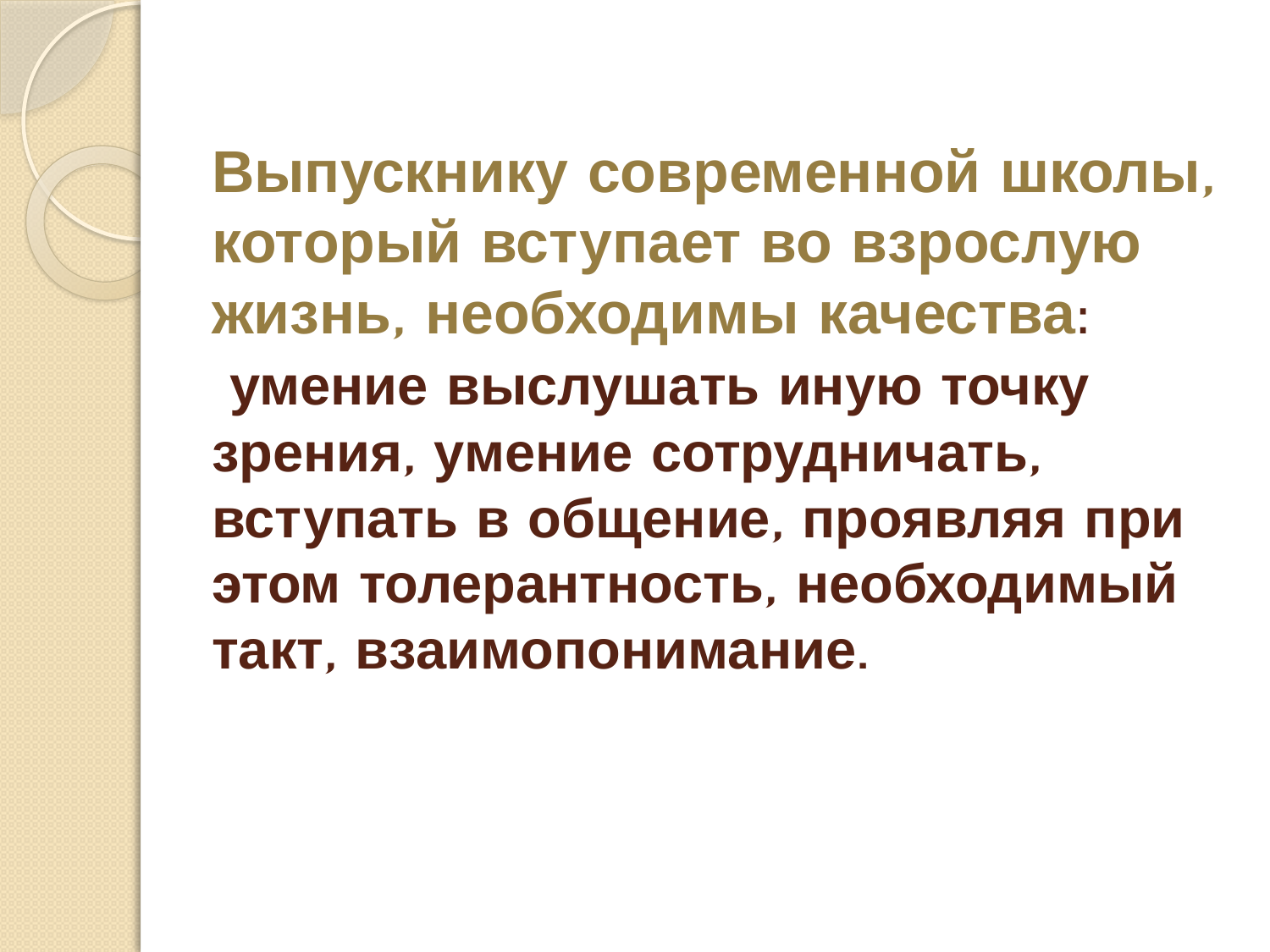

# Выпускнику современной школы, который вступает во взрослую жизнь, необходимы качества: умение выслушать иную точку зрения, умение сотрудничать, вступать в общение, проявляя при этом толерантность, необходимый такт, взаимопонимание.